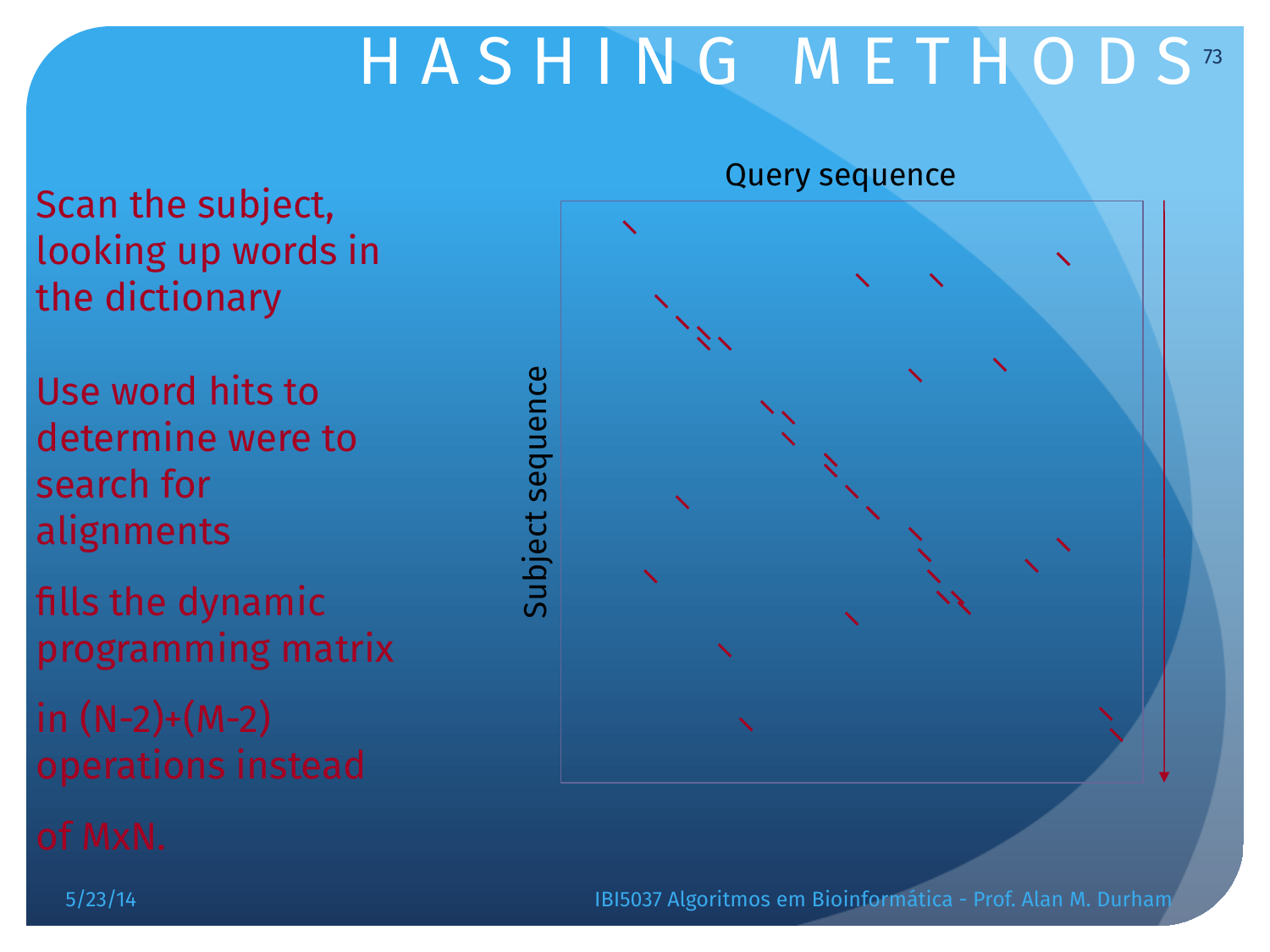

# H A S H I N G   M E T H O D S
73
Query sequence
Scan the subject, looking up words in the dictionary

Use word hits to determine were to search for alignments
fills the dynamic programming matrix
in (N-2)+(M-2) operations instead
of MxN.
Subject sequence
5/23/14
IBI5037 Algoritmos em Bioinformática - Prof. Alan M. Durham